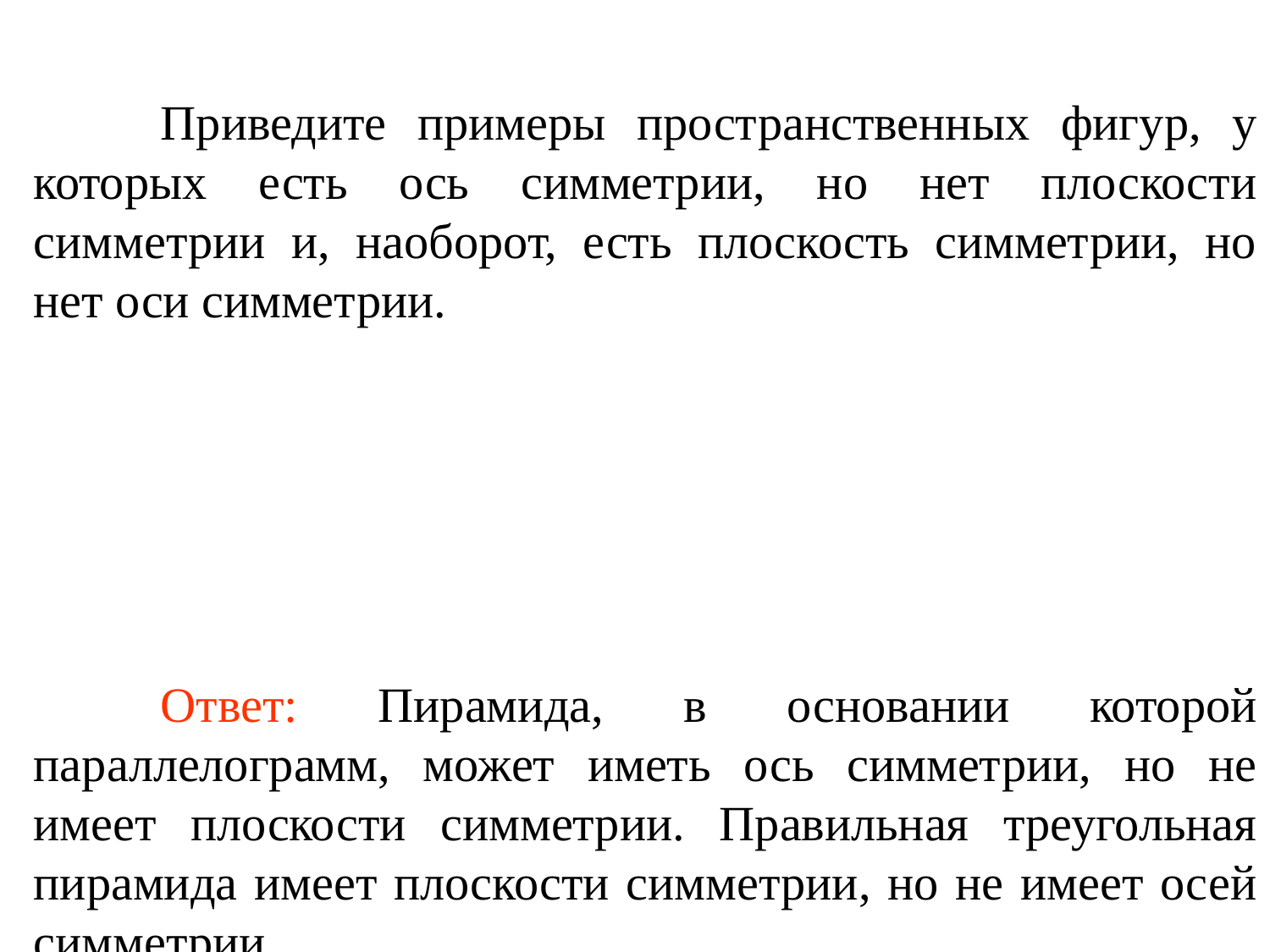

Приведите примеры пространственных фигур, у которых есть ось симметрии, но нет плоскости симметрии и, наоборот, есть плоскость симметрии, но нет оси симметрии.
	Ответ: Пирамида, в основании которой параллелограмм, может иметь ось симметрии, но не имеет плоскости симметрии. Правильная треугольная пирамида имеет плоскости симметрии, но не имеет осей симметрии.